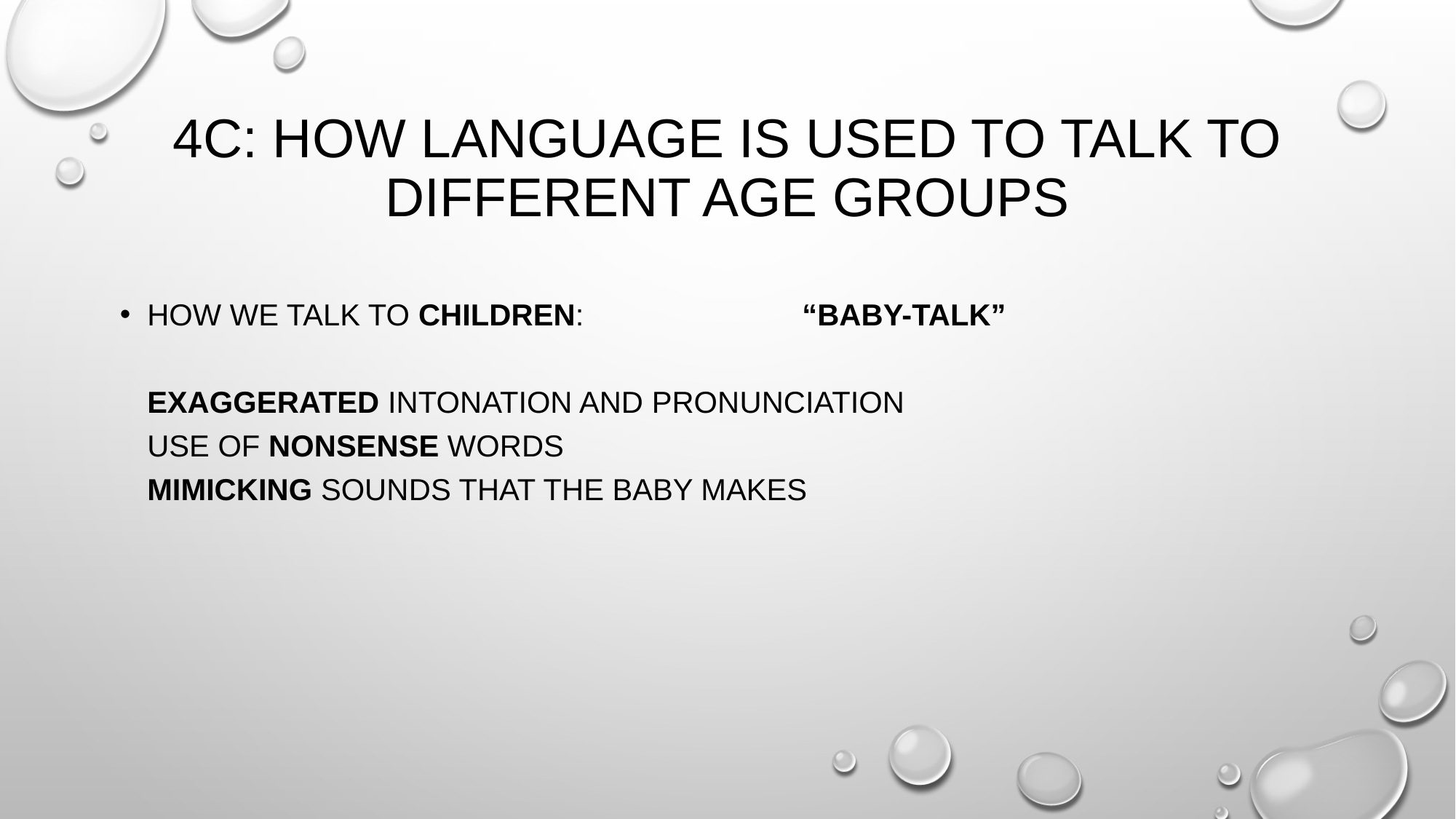

# 4C: HOW LANGUAGE IS USED TO TALK TO DIFFERENT AGE GROUPS
HOW WE TALK TO CHILDREN: 		“BABY-TALK”
EXAGGERATED INTONATION AND PRONUNCIATION
USE OF NONSENSE WORDS
MIMICKING SOUNDS THAT THE BABY MAKES